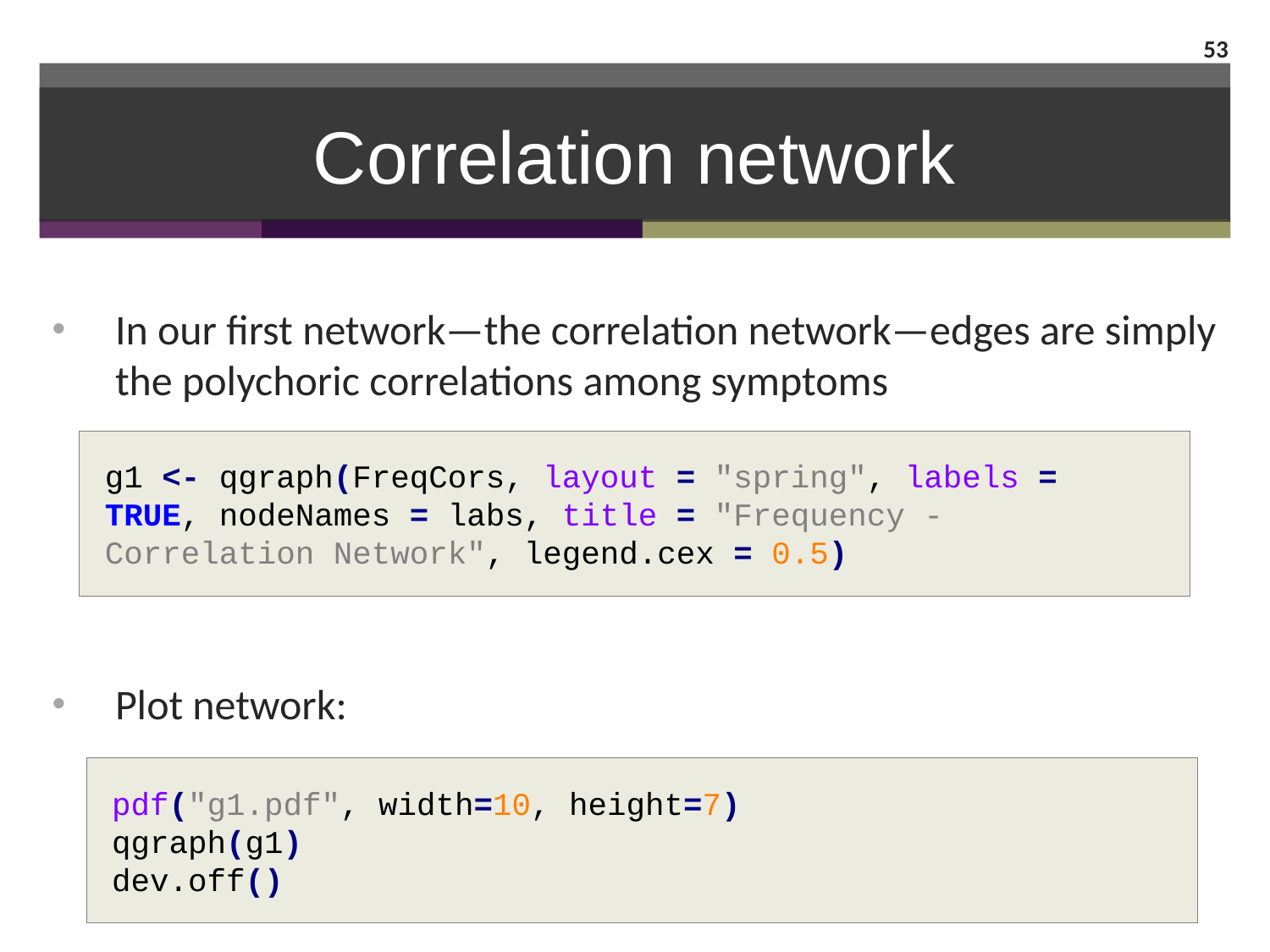

53
# Correlation network
In our first network—the correlation network—edges are simply the polychoric correlations among symptoms

Plot network:

g1 <- qgraph(FreqCors, layout = "spring", labels = 	TRUE, nodeNames = labs, title = "Frequency - 	Correlation Network", legend.cex = 0.5)
pdf("g1.pdf", width=10, height=7)
qgraph(g1)
dev.off()